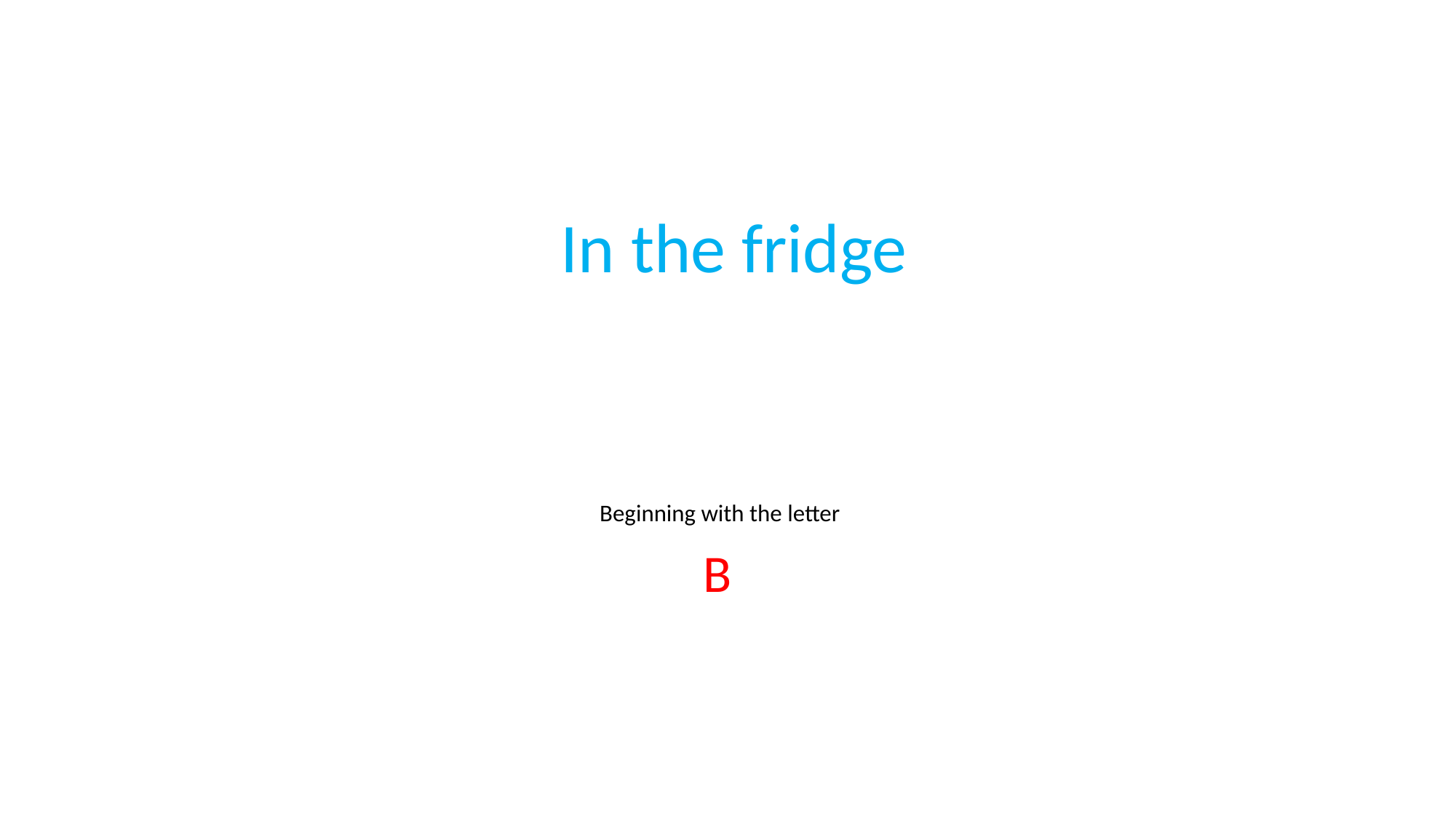

In the fridge

	Beginning with the letter

B